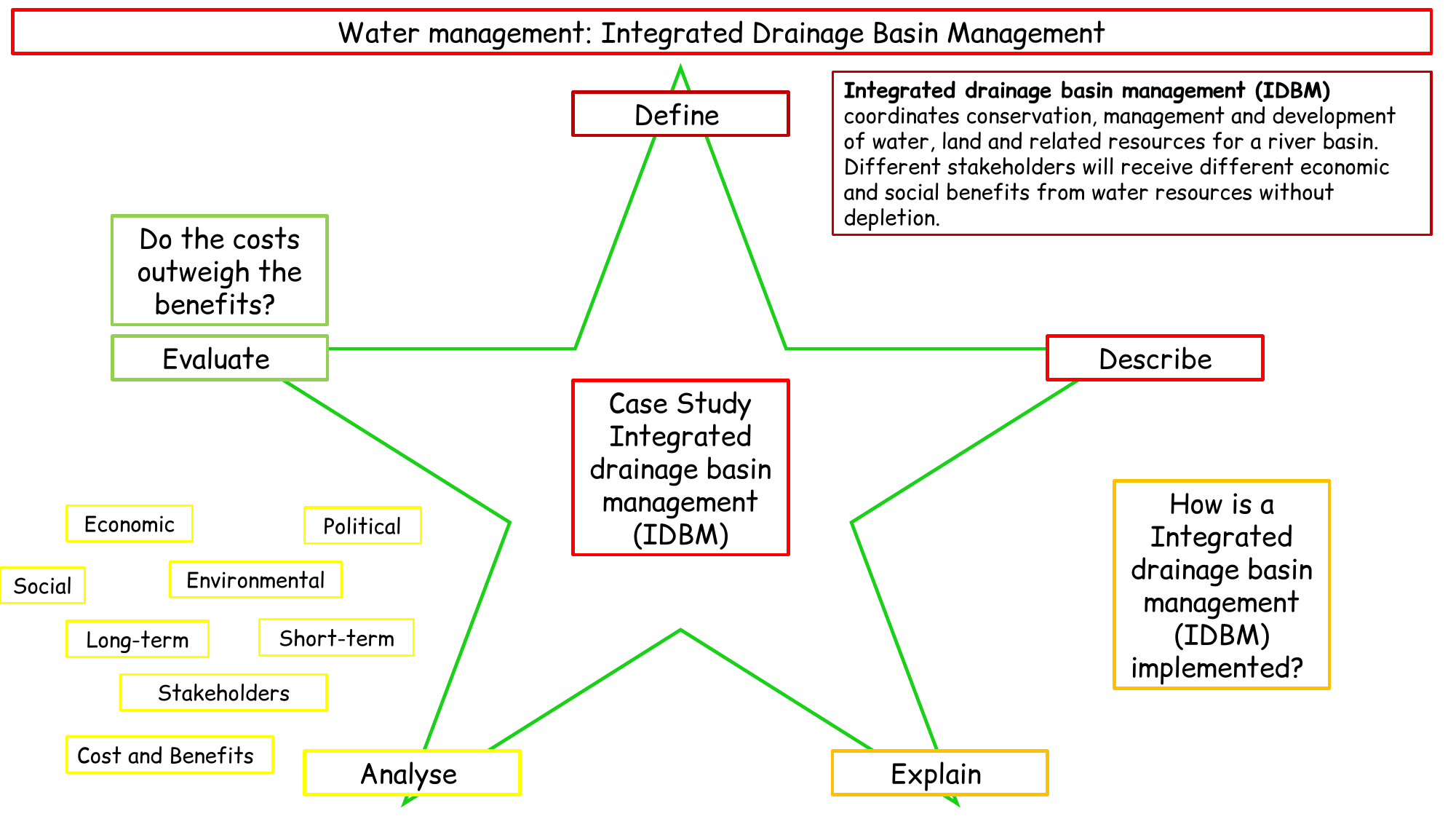

Water management: Integrated Drainage Basin Management

Integrated drainage basin management (IDBM) coordinates conservation, management and development of water, land and related resources for a river basin. Different stakeholders will receive different economic and social benefits from water resources without depletion.
Define
Do the costs outweigh the benefits?
Evaluate
Describe
Case Study
Integrated drainage basin management (IDBM)
How is a Integrated drainage basin management (IDBM) implemented?
Economic
Political
Environmental
Social
Short-term
Long-term
Stakeholders
Cost and Benefits
Analyse
Explain